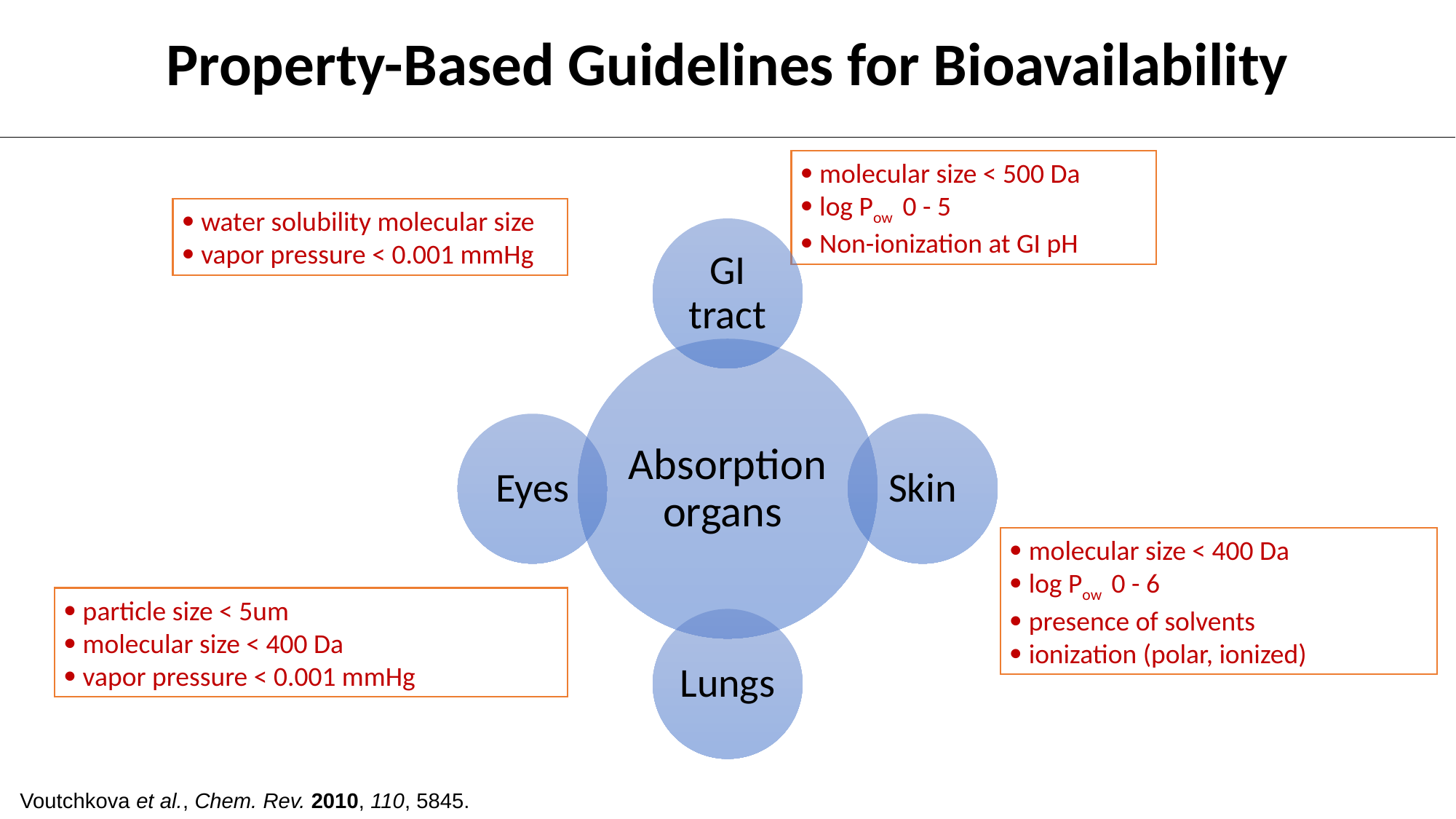

Property-Based Guidelines for Bioavailability
• molecular size < 500 Da
• log Pow  0 - 5
• Non-ionization at GI pH
• water solubility molecular size
• vapor pressure < 0.001 mmHg
Absorption organs
GI tract
Skin
Lungs
Eyes
• molecular size < 400 Da
• log Pow  0 - 6
• presence of solvents
• ionization (polar, ionized)
• particle size < 5um
• molecular size < 400 Da
• vapor pressure < 0.001 mmHg
Voutchkova et al., Chem. Rev. 2010, 110, 5845.